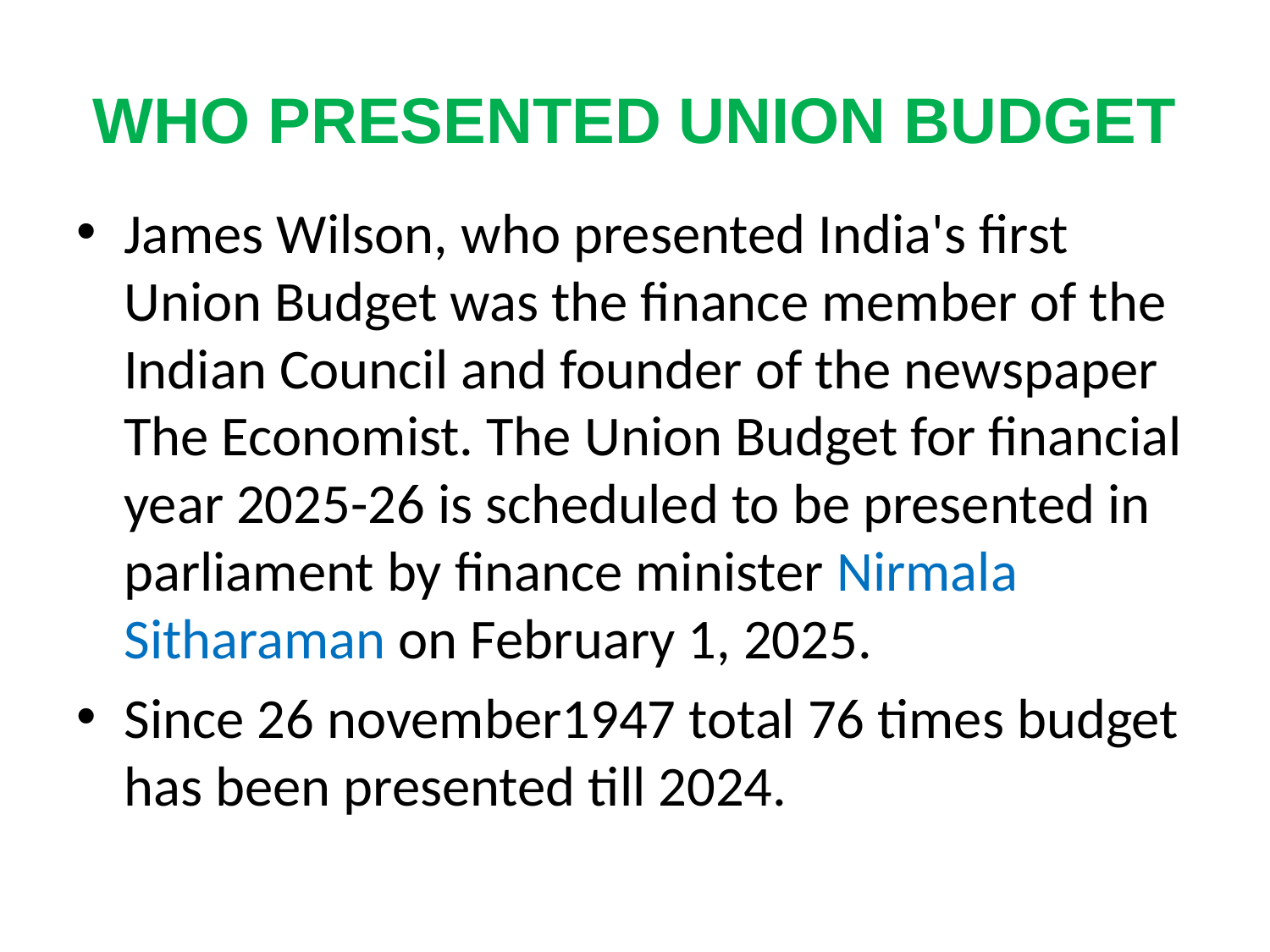

# WHO PRESENTED UNION BUDGET
James Wilson, who presented India's first Union Budget was the finance member of the Indian Council and founder of the newspaper The Economist. The Union Budget for financial year 2025-26 is scheduled to be presented in parliament by finance minister Nirmala Sitharaman on February 1, 2025.
Since 26 november1947 total 76 times budget has been presented till 2024.